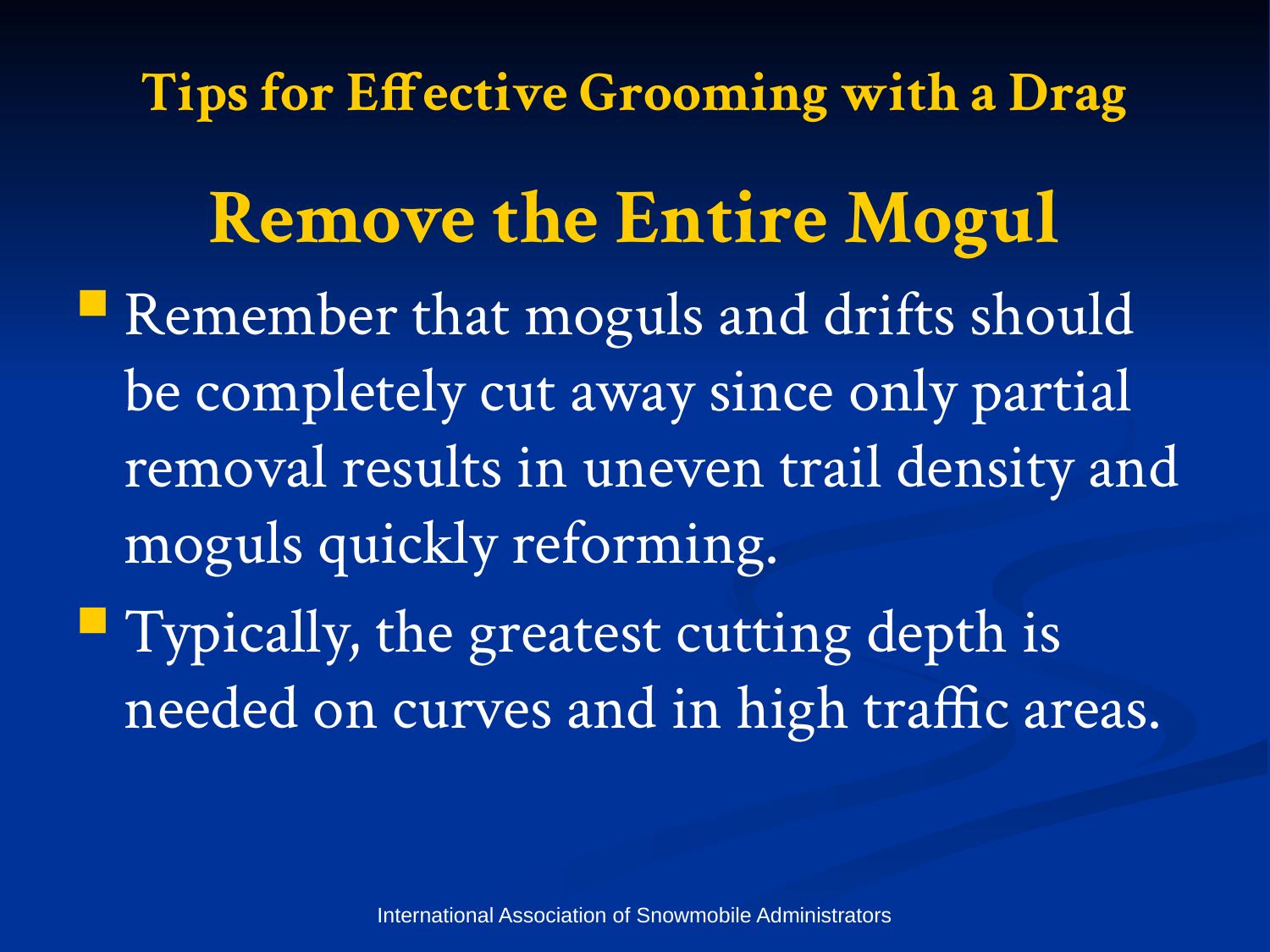

# Tips for Effective Grooming with a Drag
Remove the Entire Mogul
Remember that moguls and drifts should be completely cut away since only partial removal results in uneven trail density and moguls quickly reforming.
Typically, the greatest cutting depth is needed on curves and in high traffic areas.
International Association of Snowmobile Administrators